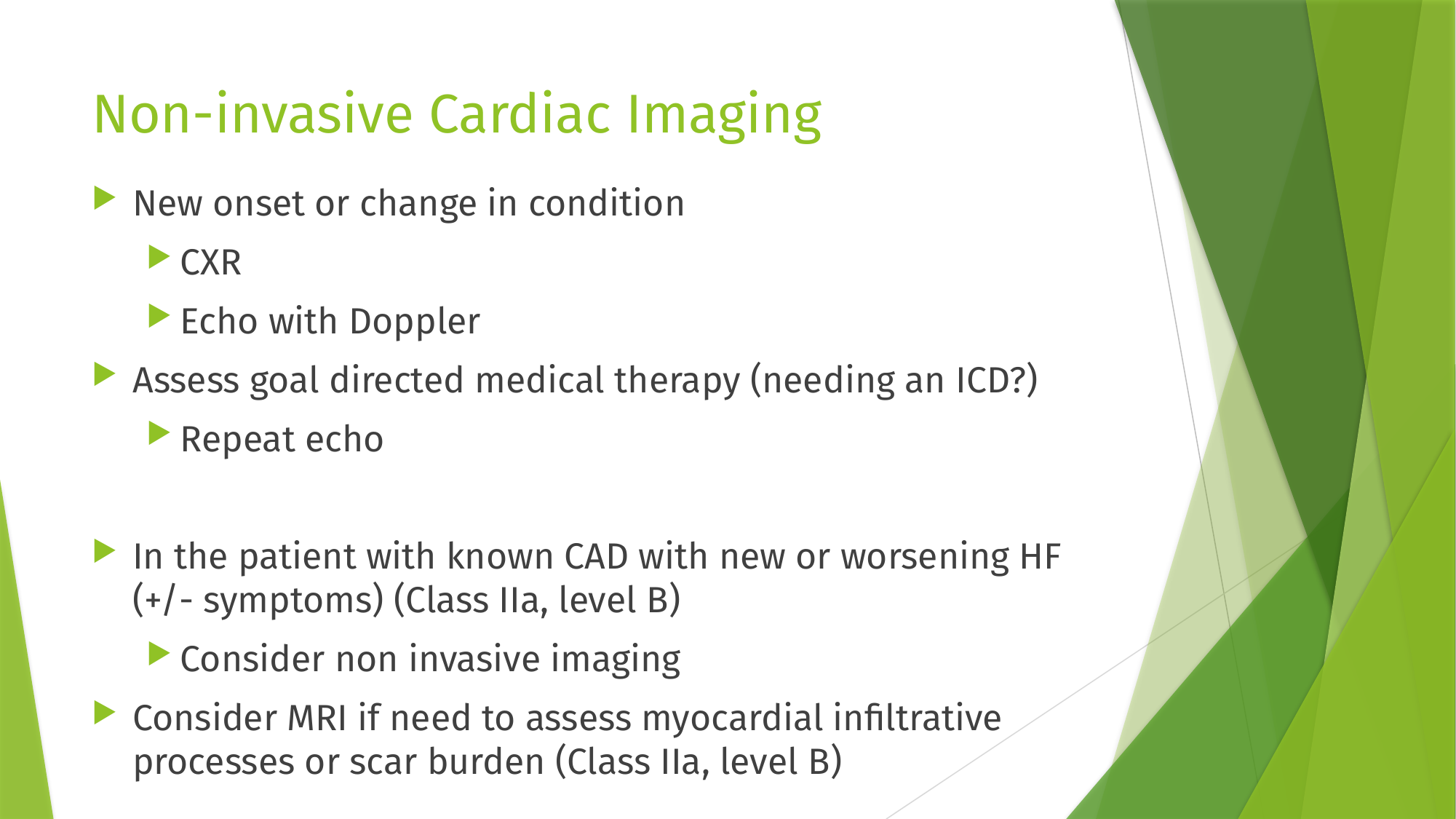

# Non-invasive Cardiac Imaging
New onset or change in condition
CXR
Echo with Doppler
Assess goal directed medical therapy (needing an ICD?)
Repeat echo

In the patient with known CAD with new or worsening HF (+/- symptoms) (Class IIa, level B)
Consider non invasive imaging
Consider MRI if need to assess myocardial infiltrative processes or scar burden (Class IIa, level B)